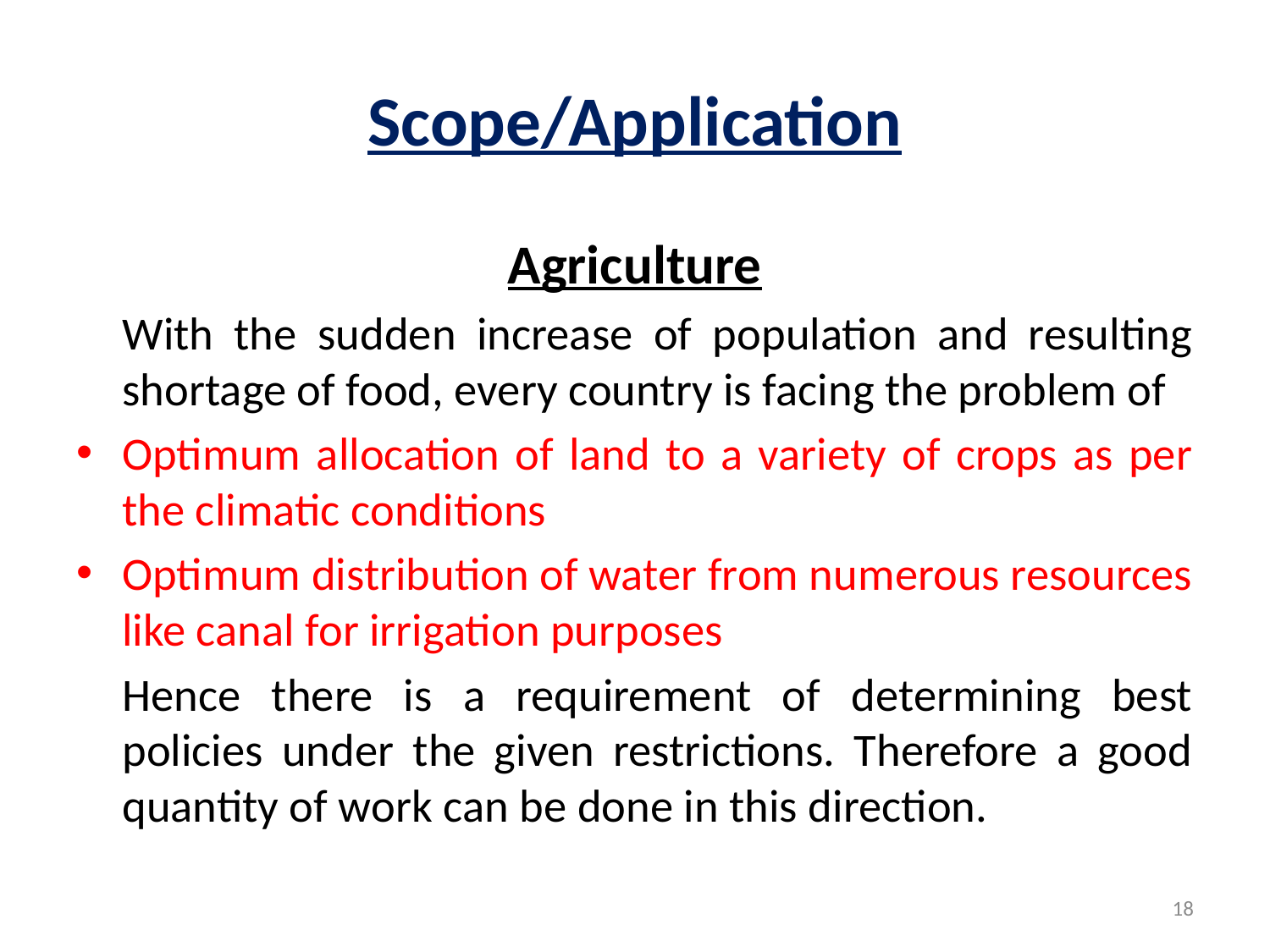

# Scope/Application
Agriculture
	With the sudden increase of population and resulting shortage of food, every country is facing the problem of
Optimum allocation of land to a variety of crops as per the climatic conditions
Optimum distribution of water from numerous resources like canal for irrigation purposes
			Hence there is a requirement of determining best policies under the given restrictions. Therefore a good quantity of work can be done in this direction.

18